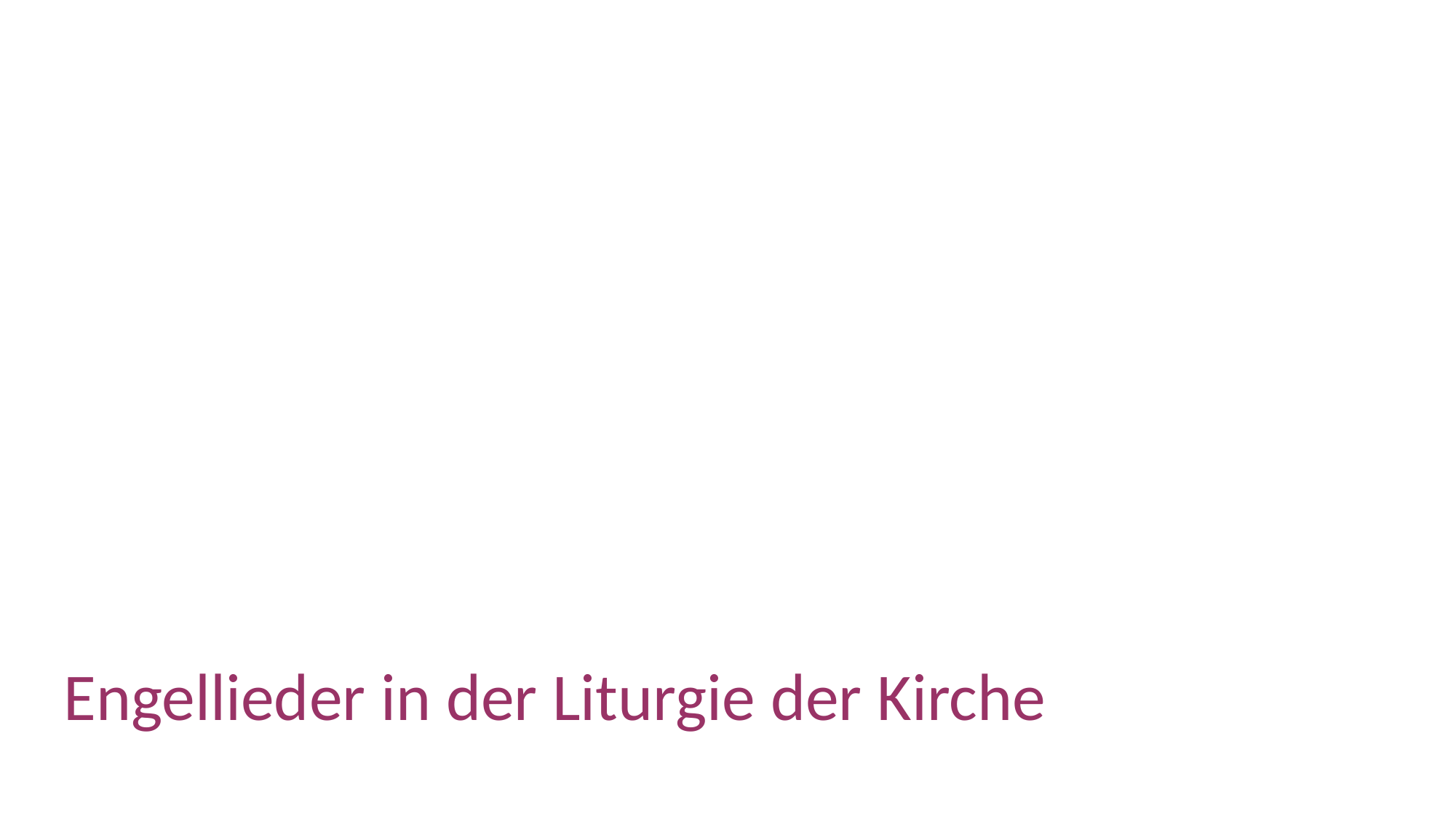

# Engellieder in der Liturgie der Kirche